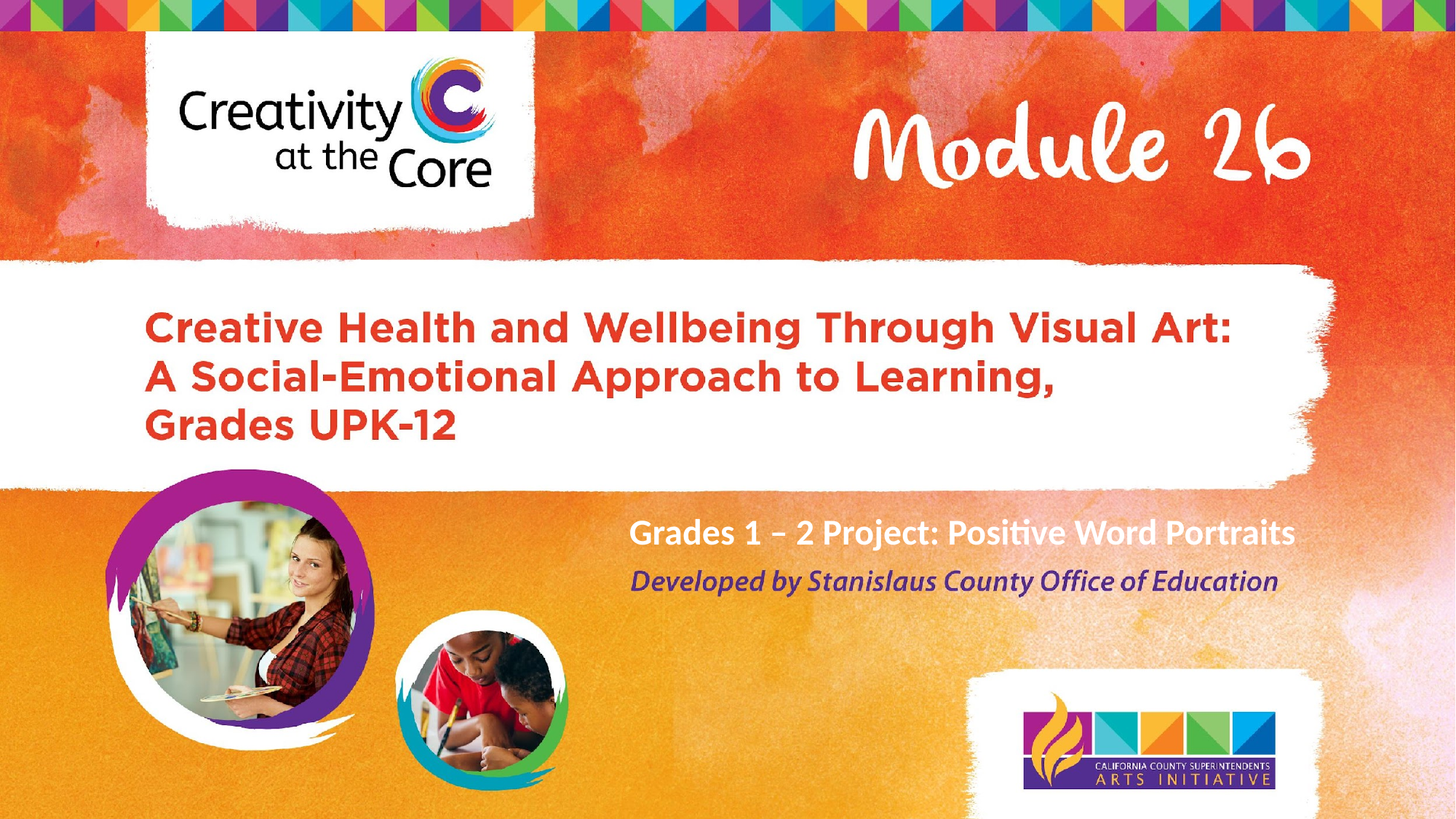

Grades 1 – 2 Project: Positive Word Portraits​